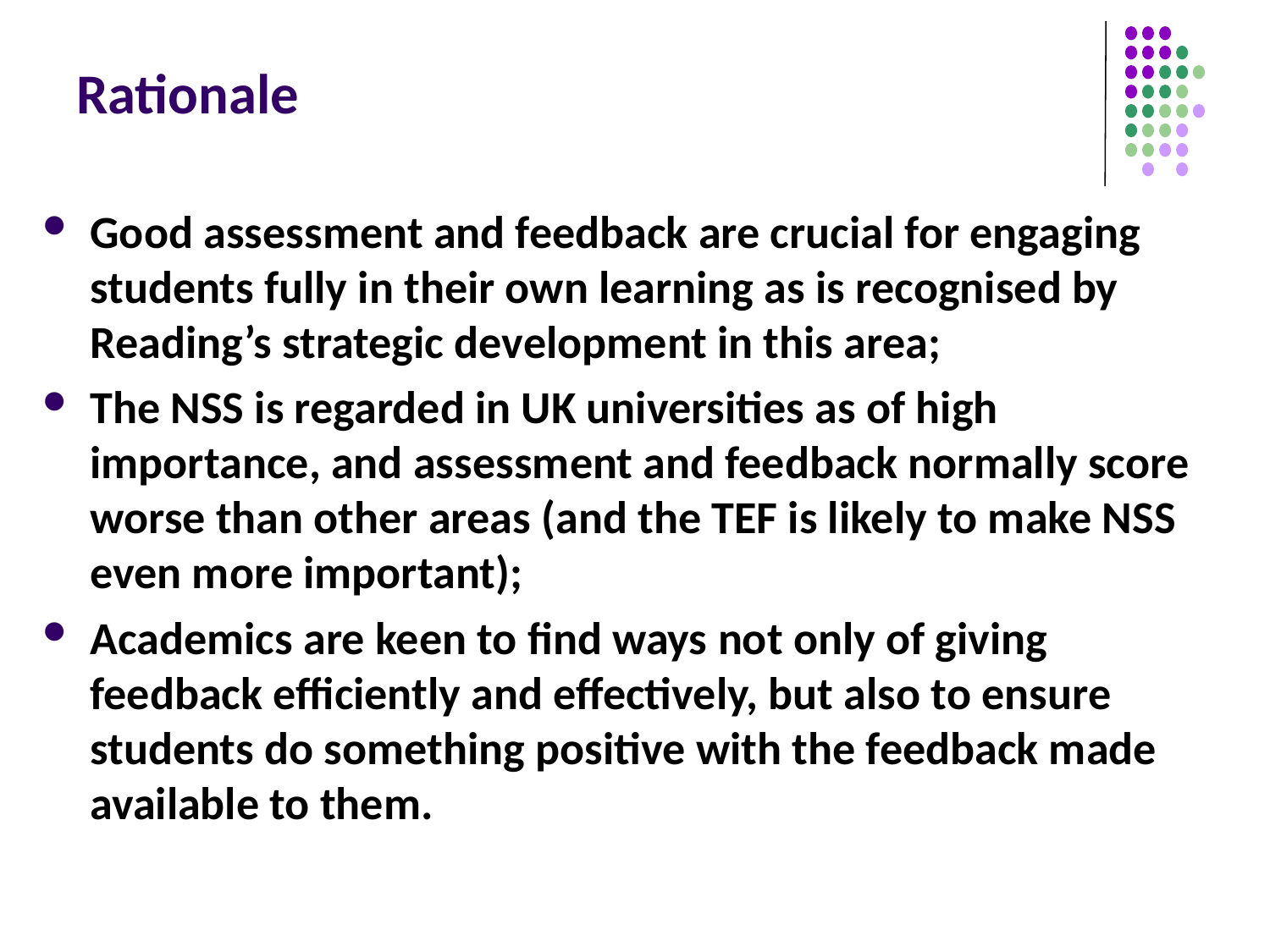

# Rationale
Good assessment and feedback are crucial for engaging students fully in their own learning as is recognised by Reading’s strategic development in this area;
The NSS is regarded in UK universities as of high importance, and assessment and feedback normally score worse than other areas (and the TEF is likely to make NSS even more important);
Academics are keen to find ways not only of giving feedback efficiently and effectively, but also to ensure students do something positive with the feedback made available to them.